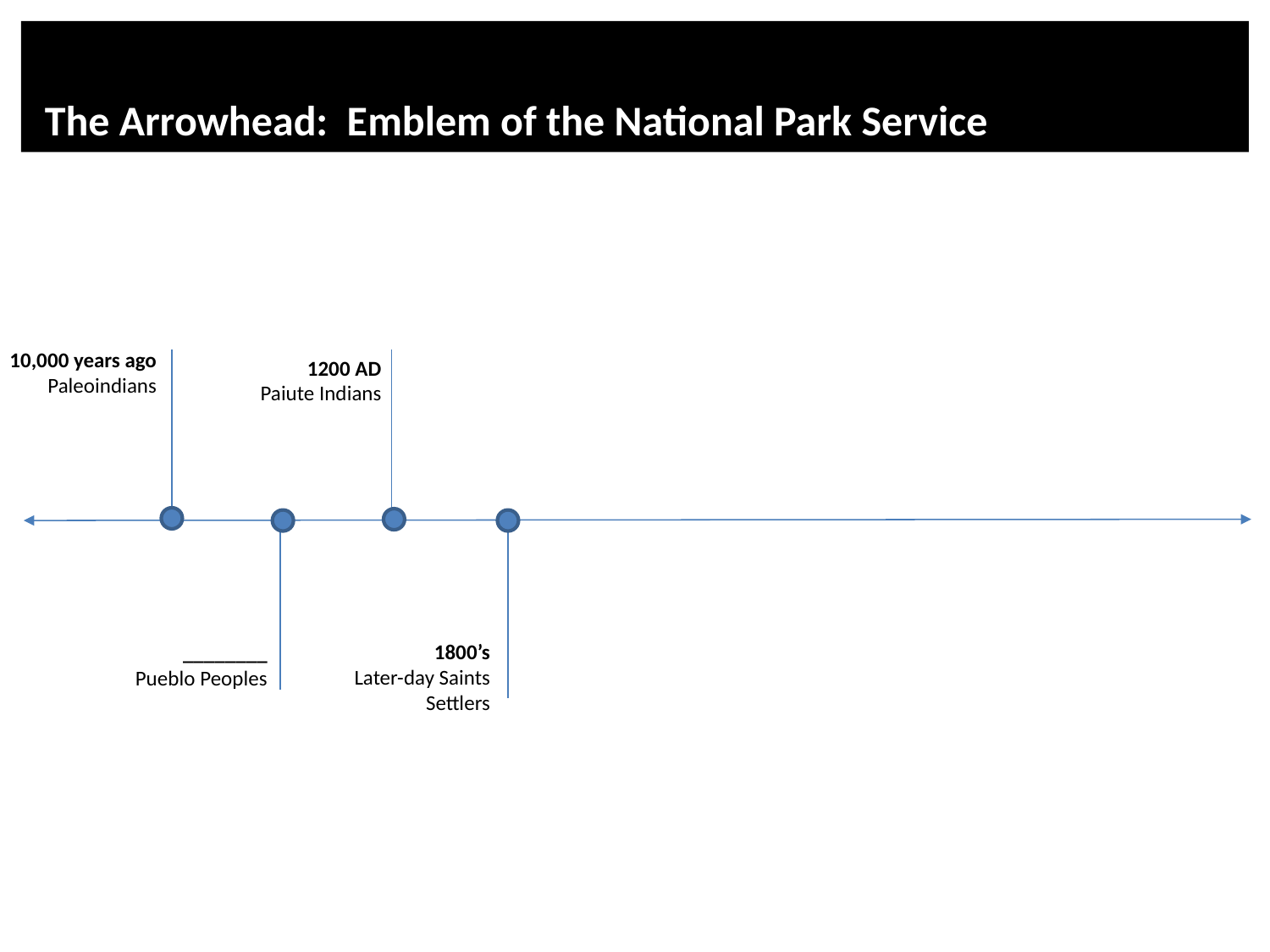

# Timeline Continued 3

 The Arrowhead:  Emblem of the National Park Service
10,000 years ago
Paleoindians
1200 AD
Paiute Indians

1800’s
Later-day Saints Settlers
________
Pueblo Peoples